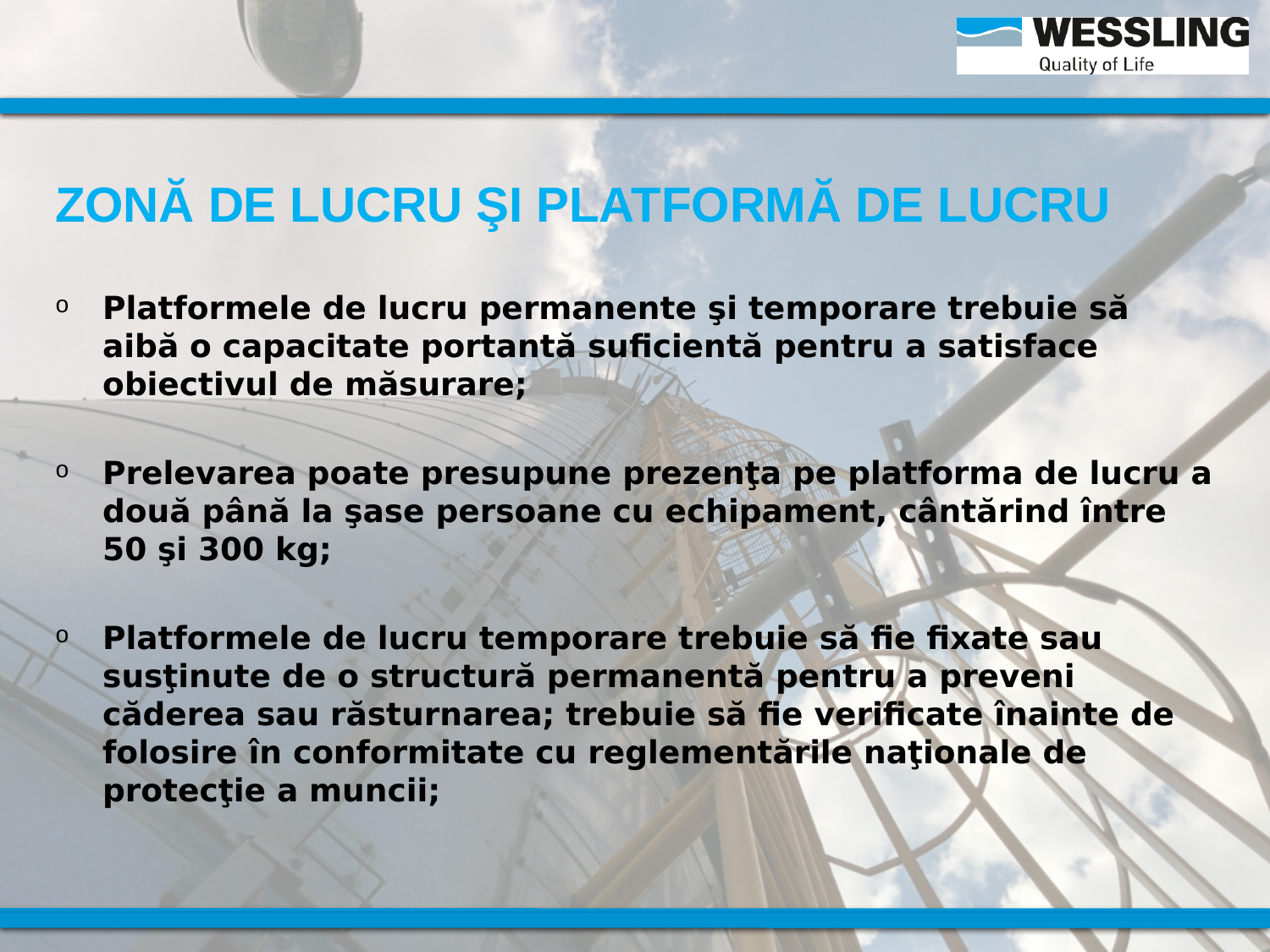

ZONĂ DE LUCRU ŞI PLATFORMĂ DE LUCRU

Platformele de lucru permanente şi temporare trebuie să aibă o capacitate portantă suficientă pentru a satisface obiectivul de măsurare;

Prelevarea poate presupune prezenţa pe platforma de lucru a două până la şase persoane cu echipament, cântărind între 50 şi 300 kg;

Platformele de lucru temporare trebuie să fie fixate sau susţinute de o structură permanentă pentru a preveni căderea sau răsturnarea; trebuie să fie verificate înainte de folosire în conformitate cu reglementările naţionale de protecţie a muncii;